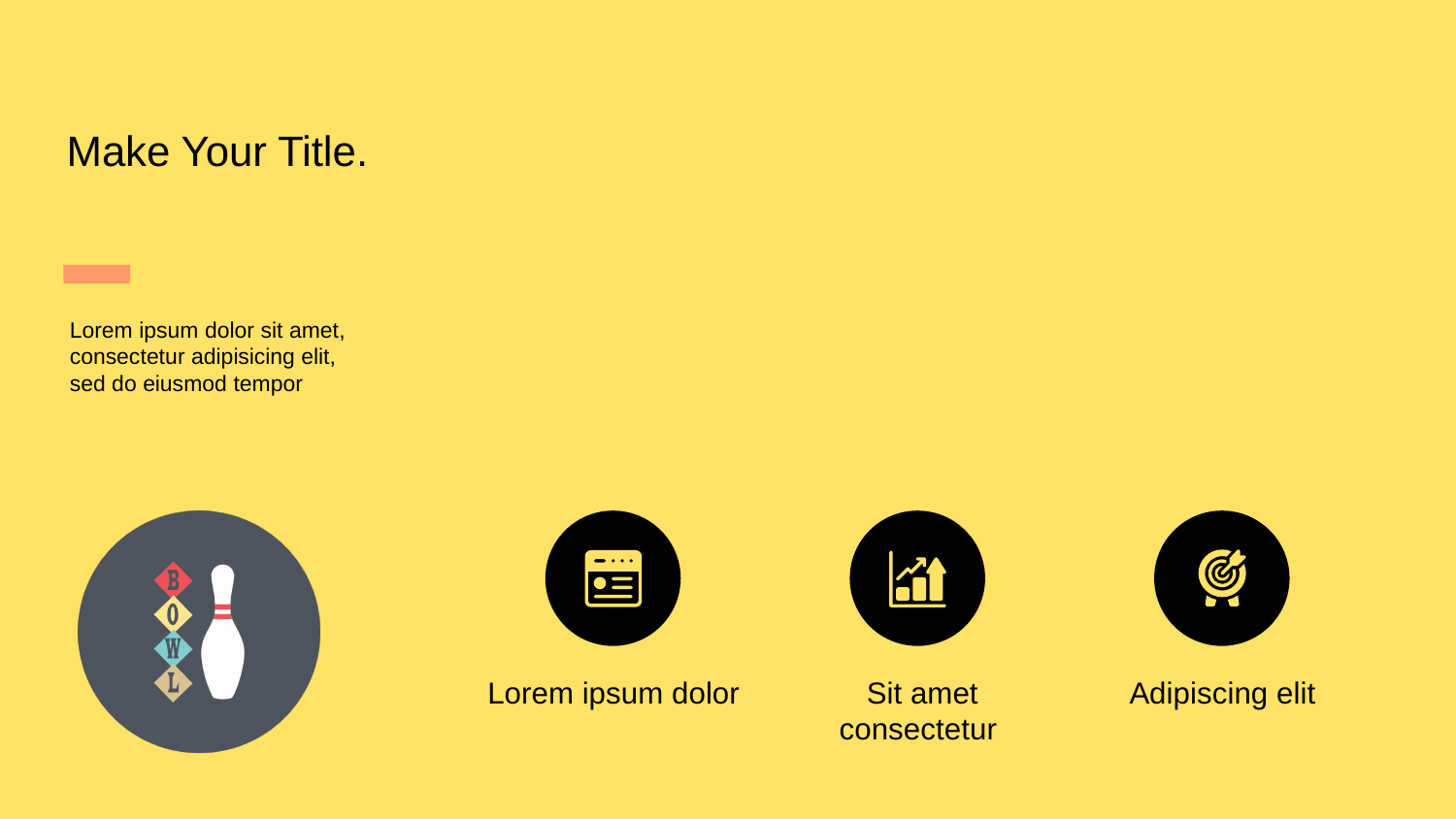

Make Your Title.

Lorem ipsum dolor sit amet, consectetur adipisicing elit, sed do eiusmod tempor

Lorem ipsum dolor
 Sit amet consectetur
Adipiscing elit